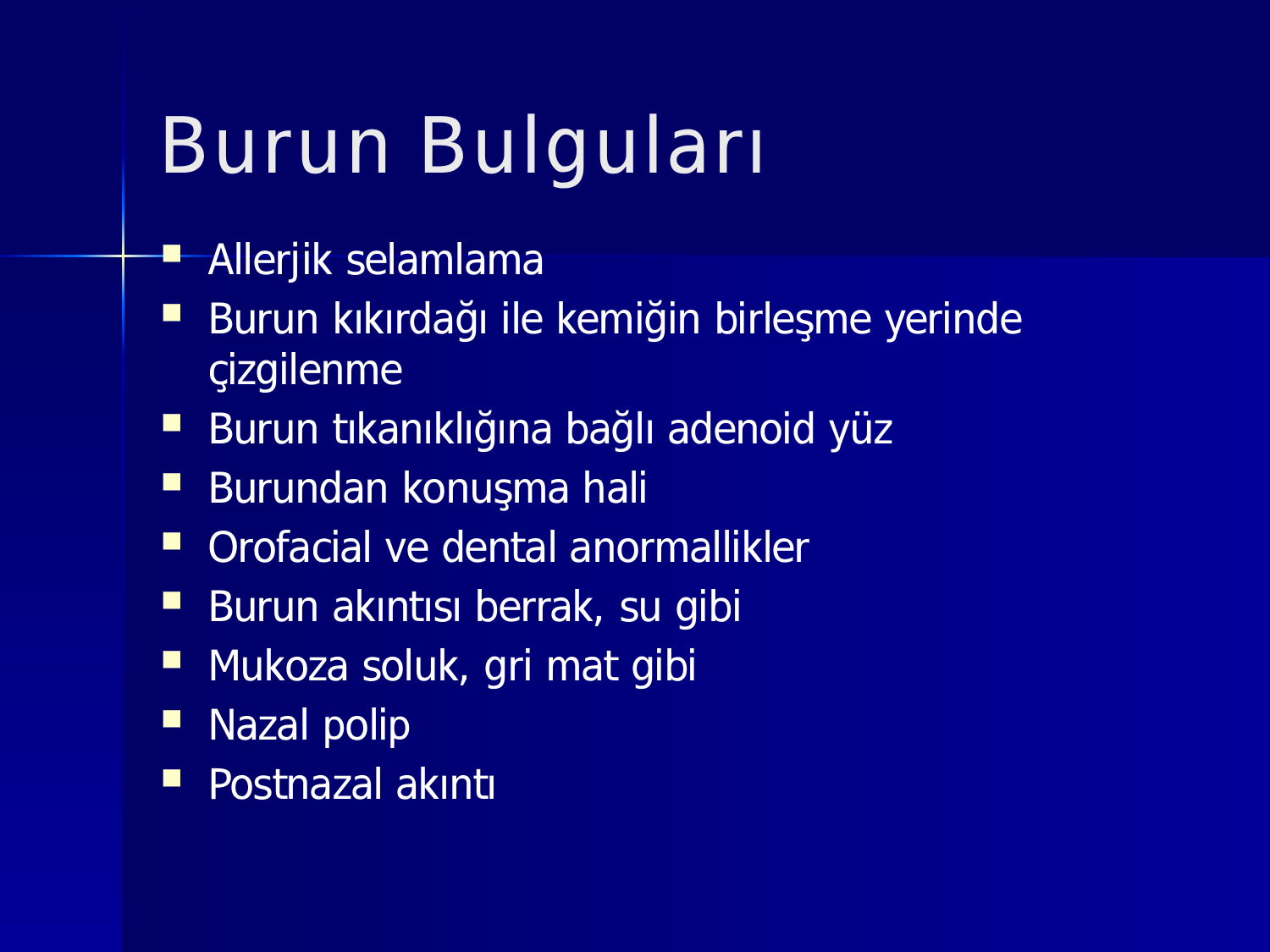

# Burun Bulguları
Allerjik selamlama
Burun kıkırdağı ile kemiğin birleşme yerinde çizgilenme
Burun tıkanıklığına bağlı adenoid yüz
Burundan konuşma hali
Orofacial ve dental anormallikler
Burun akıntısı berrak, su gibi
Mukoza soluk, gri mat gibi
Nazal polip
Postnazal akıntı